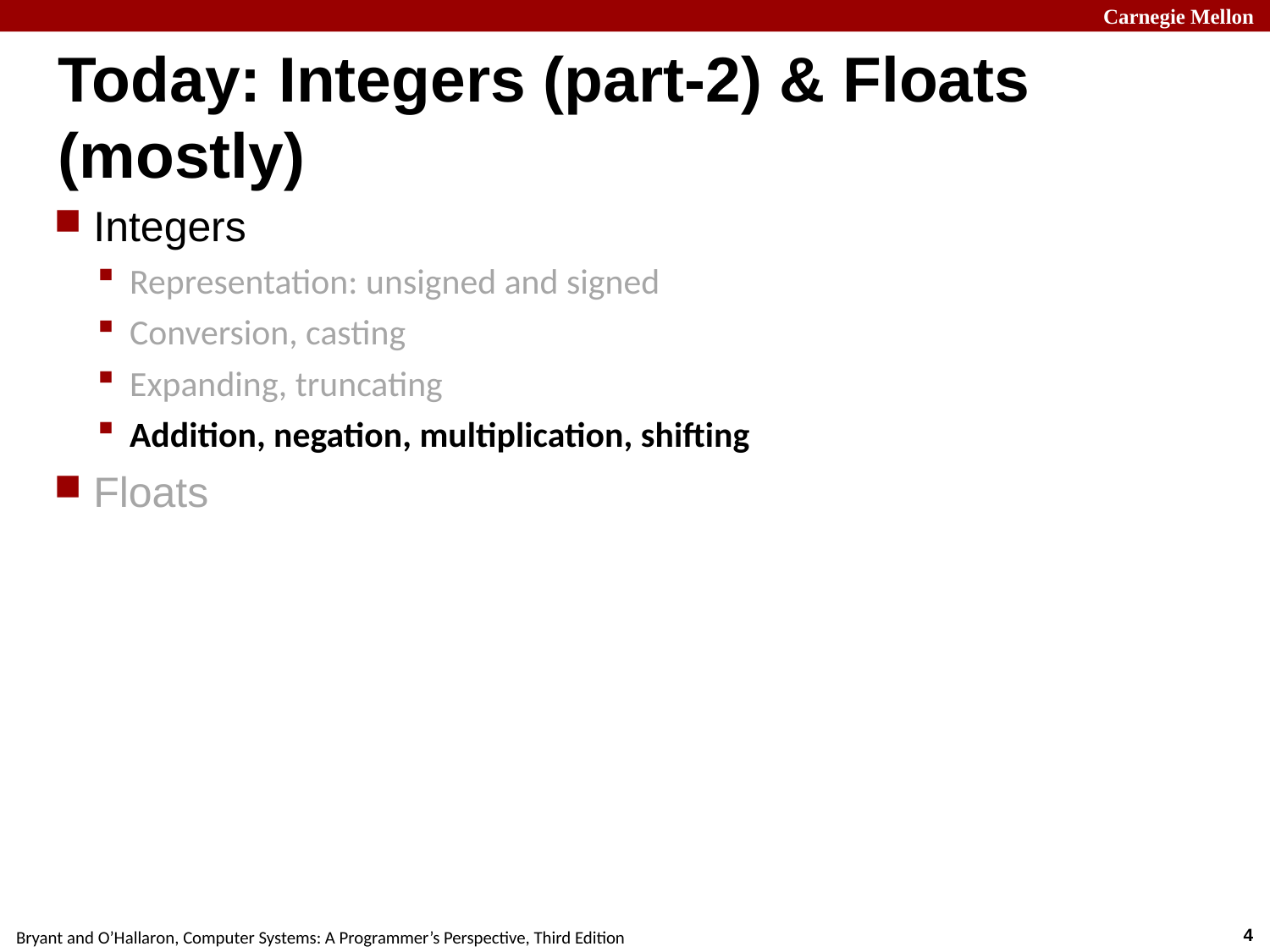

# Today: Integers (part-2) & Floats (mostly)
Integers
Representation: unsigned and signed
Conversion, casting
Expanding, truncating
Addition, negation, multiplication, shifting
Floats